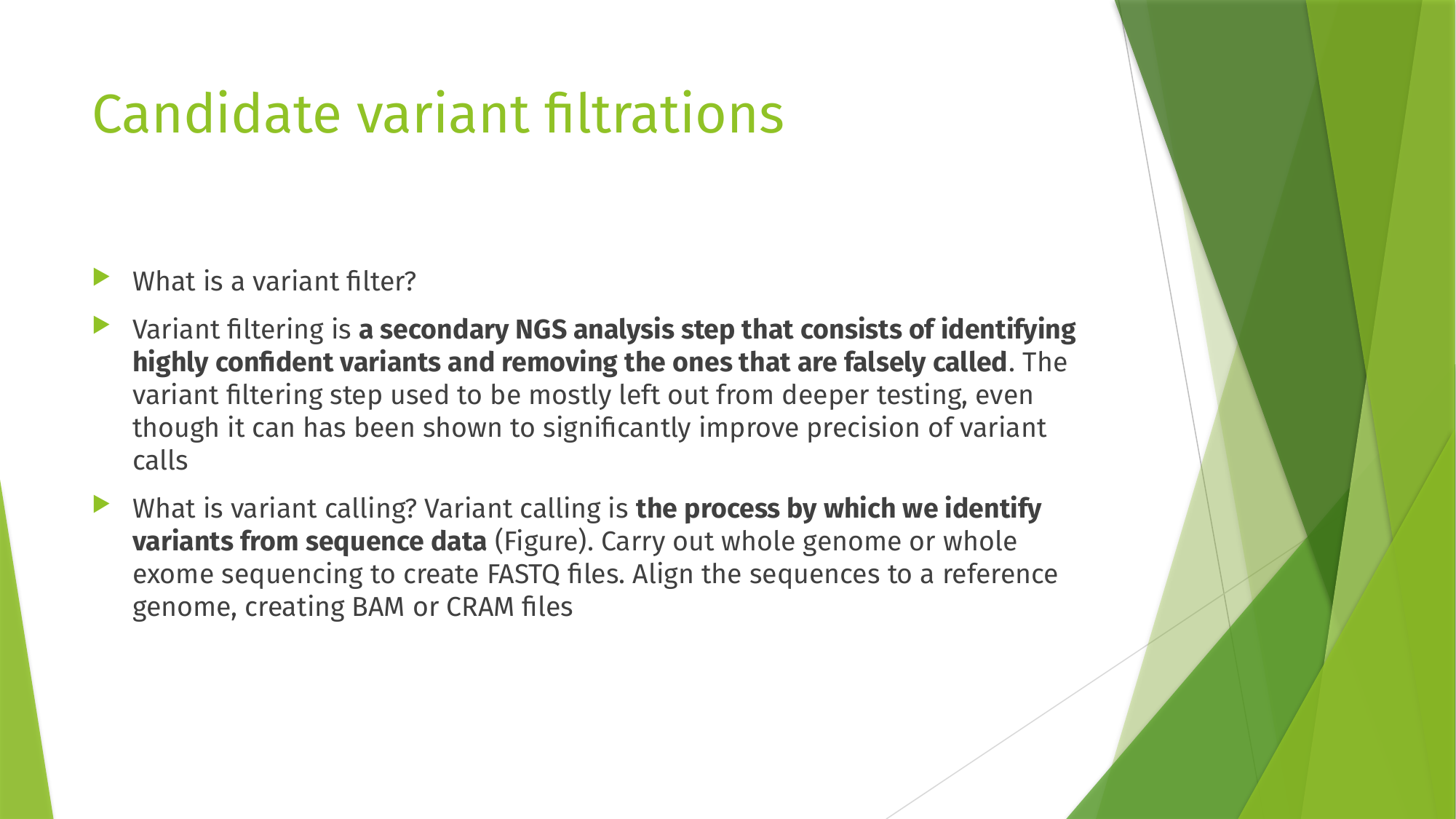

# Candidate variant filtrations
What is a variant filter?
Variant filtering is a secondary NGS analysis step that consists of identifying highly confident variants and removing the ones that are falsely called. The variant filtering step used to be mostly left out from deeper testing, even though it can has been shown to significantly improve precision of variant calls
What is variant calling? Variant calling is the process by which we identify variants from sequence data (Figure). Carry out whole genome or whole exome sequencing to create FASTQ files. Align the sequences to a reference genome, creating BAM or CRAM files